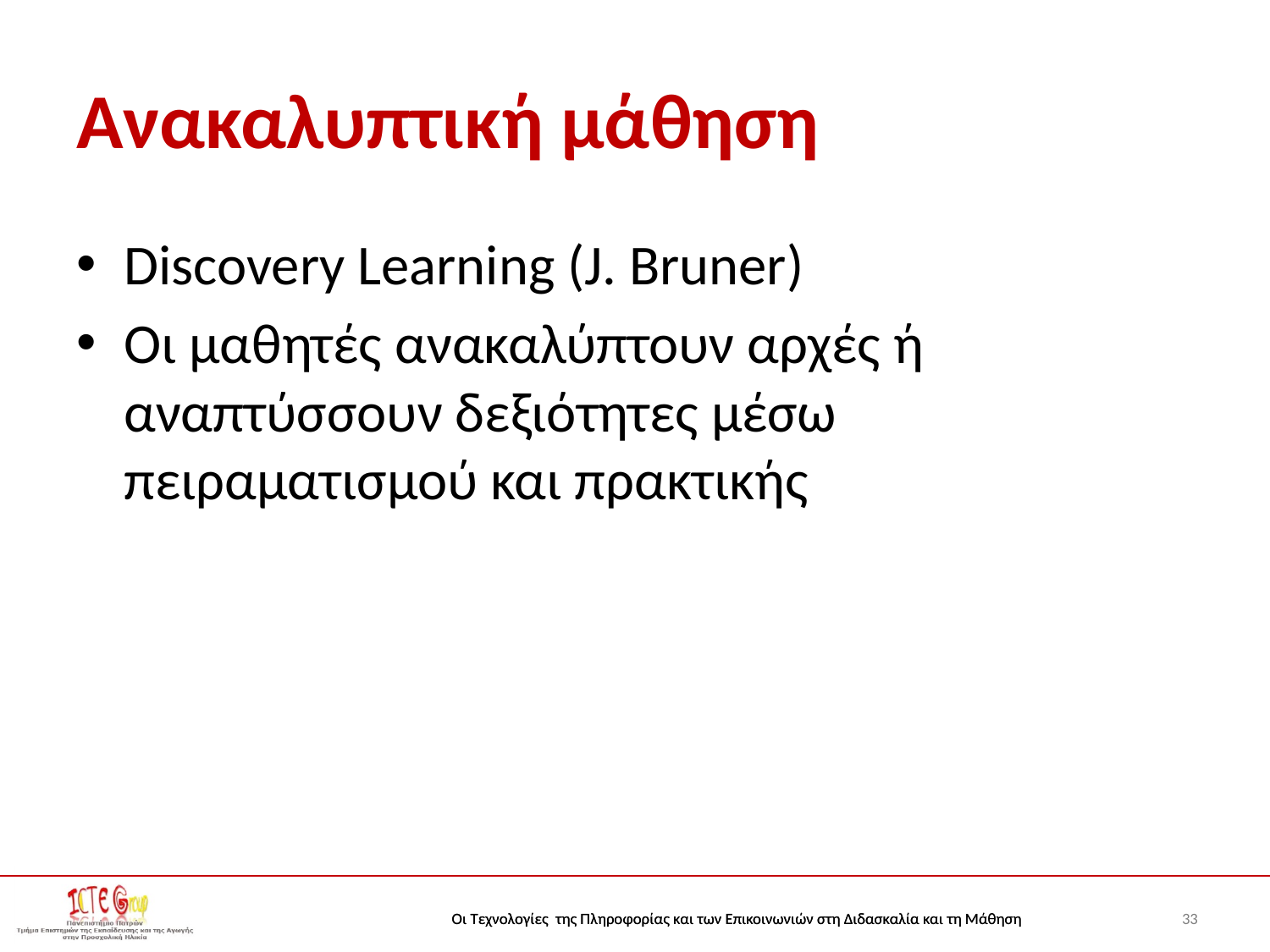

# Ανακαλυπτική μάθηση
Discovery Learning (J. Bruner)
Οι μαθητές ανακαλύπτουν αρχές ή αναπτύσσουν δεξιότητες μέσω πειραματισμού και πρακτικής